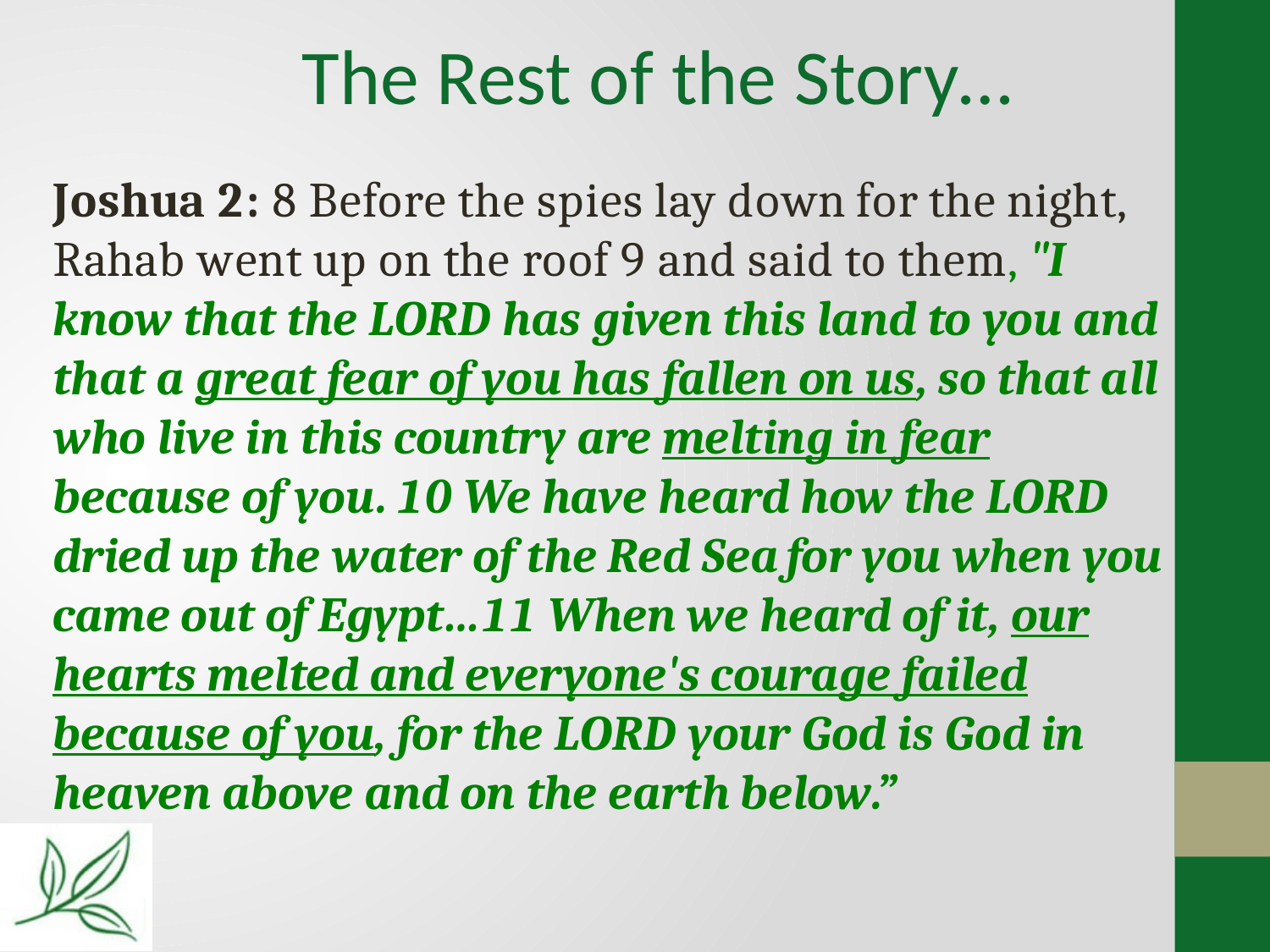

The Rest of the Story…
Joshua 2: 8 Before the spies lay down for the night, Rahab went up on the roof 9 and said to them, "I know that the LORD has given this land to you and that a great fear of you has fallen on us, so that all who live in this country are melting in fear because of you. 10 We have heard how the LORD dried up the water of the Red Sea for you when you came out of Egypt…11 When we heard of it, our hearts melted and everyone's courage failed because of you, for the LORD your God is God in heaven above and on the earth below.”